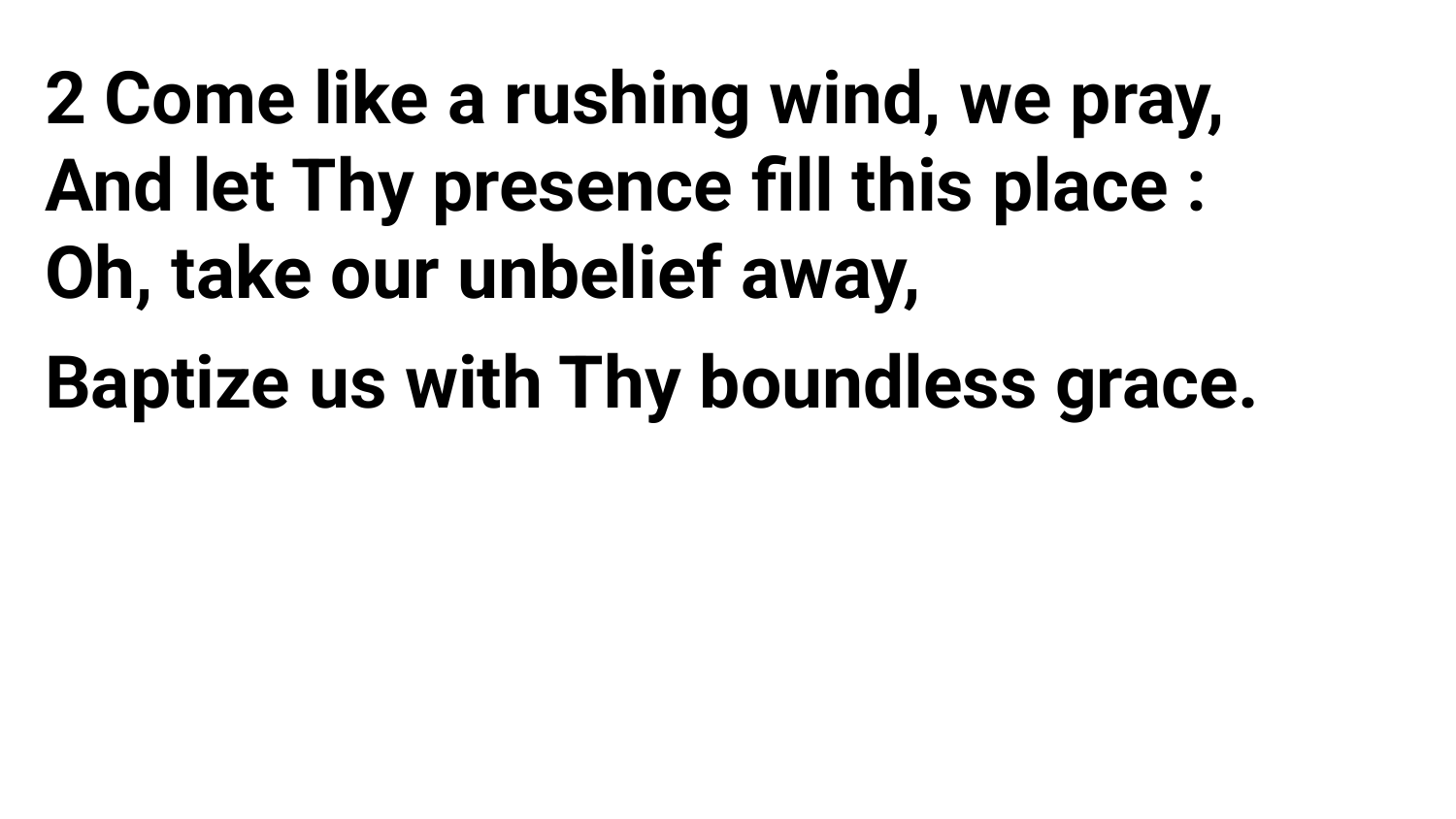

2 Come like a rushing wind, we pray,
And let Thy presence fill this place :
Oh, take our unbelief away,
Baptize us with Thy boundless grace.